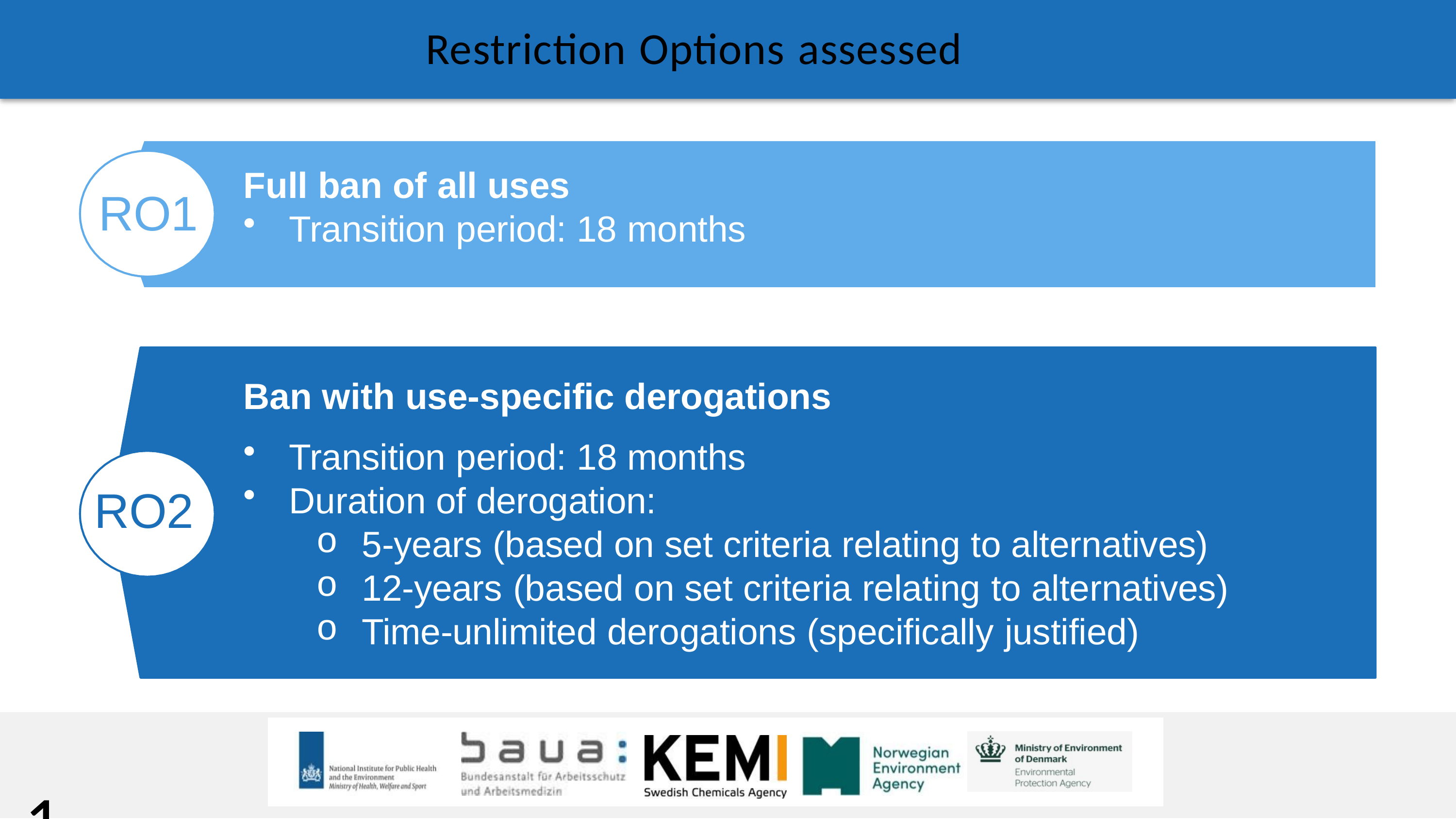

# Restriction Options assessed

Full ban of all uses
Transition period: 18 months
RO1

Ban with use-specific derogations
Transition period: 18 months
Duration of derogation:
5-years (based on set criteria relating to alternatives)
12-years (based on set criteria relating to alternatives)
Time-unlimited derogations (specifically justified)

RO2
12